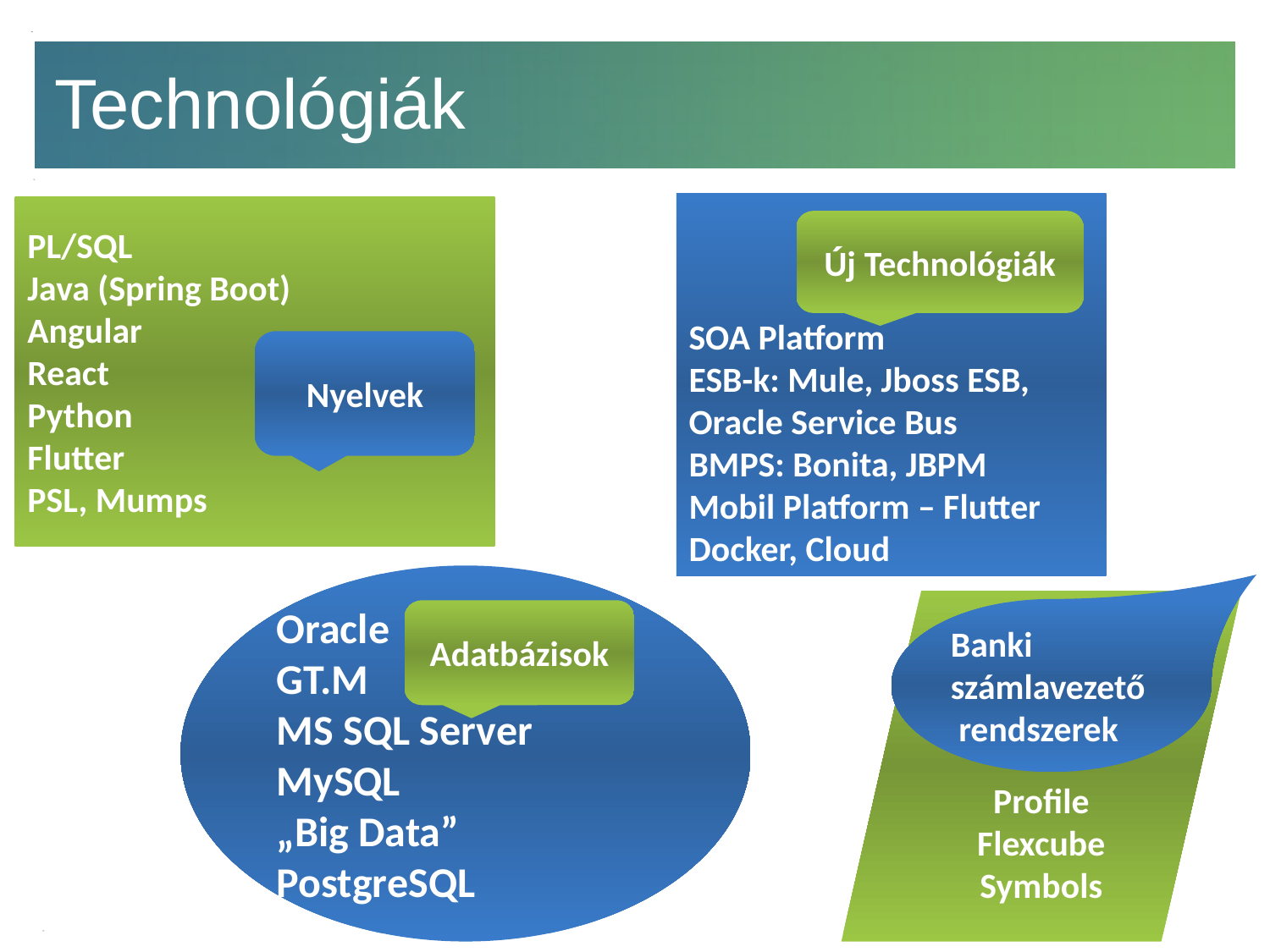

Technológiák

SOA Platform
ESB-k: Mule, Jboss ESB, Oracle Service Bus
BMPS: Bonita, JBPM
Mobil Platform – Flutter
Docker, Cloud
PL/SQL
Java (Spring Boot)
Angular
React
Python
Flutter
PSL, Mumps
Új Technológiák
Nyelvek
Oracle
GT.M
MS SQL Server
MySQL
„Big Data”
PostgreSQL

Profile Flexcube Symbols

Banki számlavezető  rendszerek
Adatbázisok